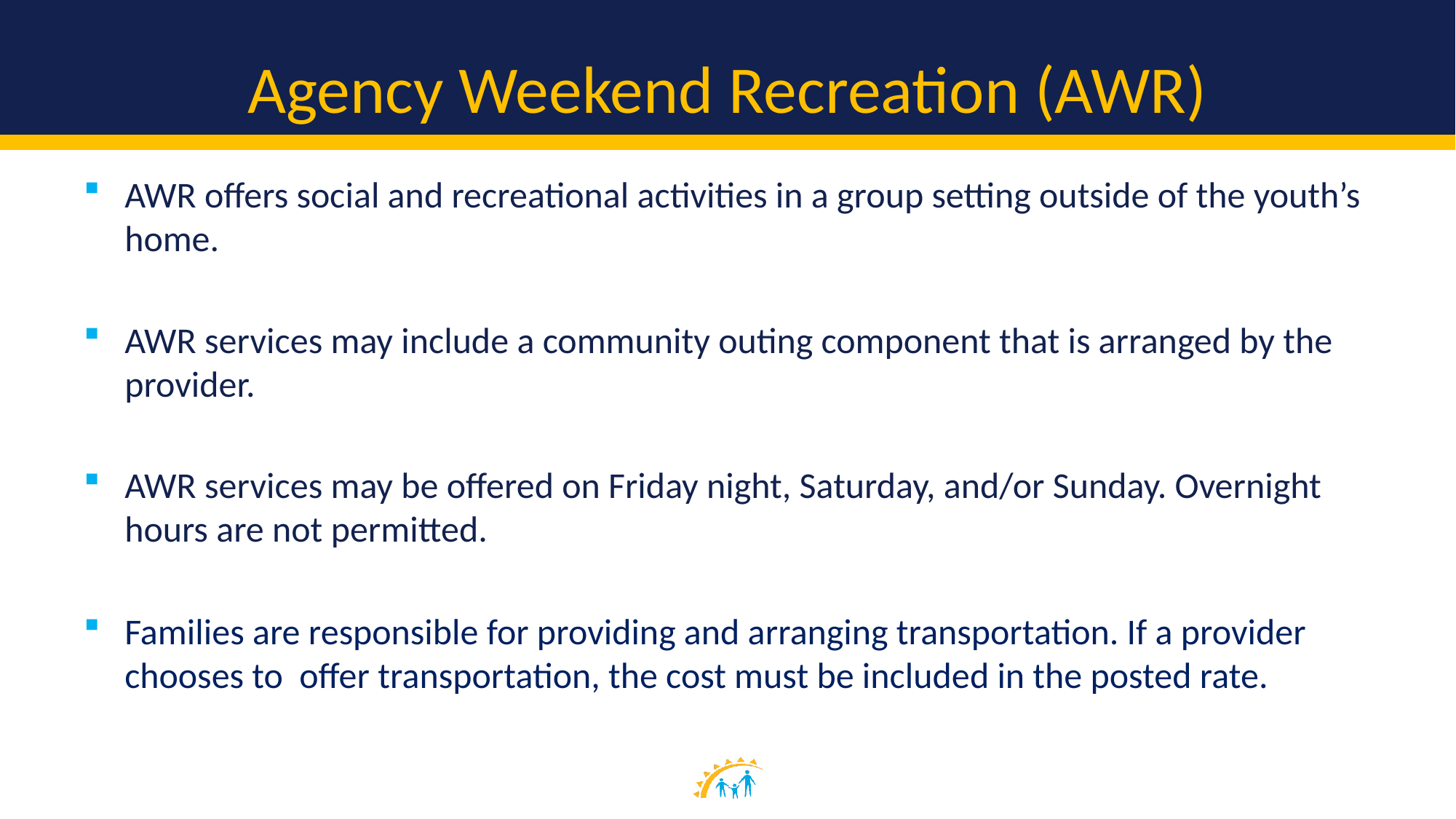

# Agency Weekend Recreation (AWR)
AWR offers social and recreational activities in a group setting outside of the youth’s home.

AWR services may include a community outing component that is arranged by the provider.

AWR services may be offered on Friday night, Saturday, and/or Sunday. Overnight hours are not permitted.

Families are responsible for providing and arranging transportation. If a provider chooses to  offer transportation, the cost must be included in the posted rate.